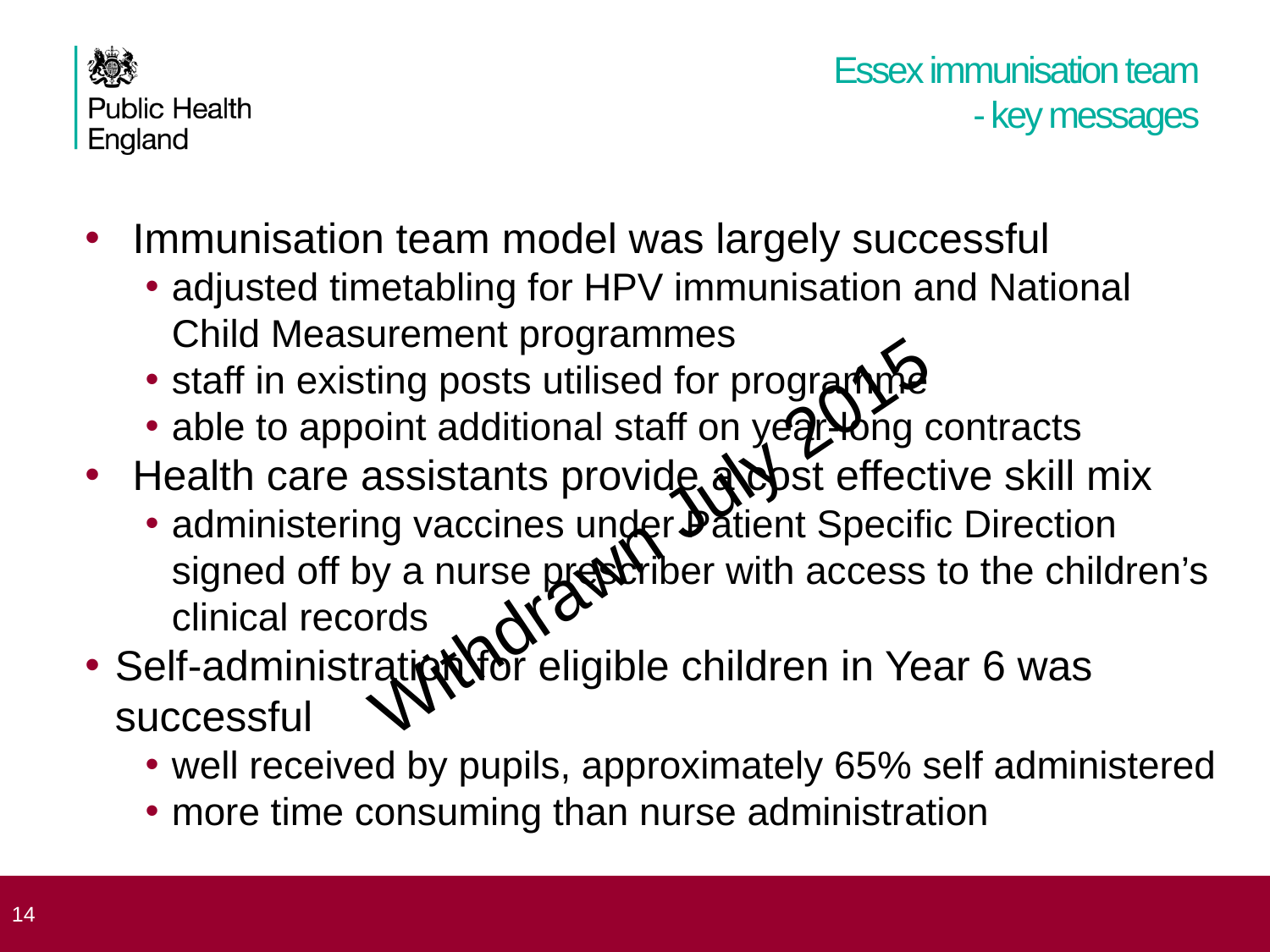

# Essex immunisation team - key messages
Immunisation team model was largely successful
adjusted timetabling for HPV immunisation and National Child Measurement programmes
staff in existing posts utilised for programme
able to appoint additional staff on year-long contracts
Health care assistants provide a cost effective skill mix
administering vaccines under Patient Specific Direction  signed off by a nurse prescriber with access to the children’s clinical records
Self-administration for eligible children in Year 6 was successful
well received by pupils, approximately 65% self administered
more time consuming than nurse administration

  14